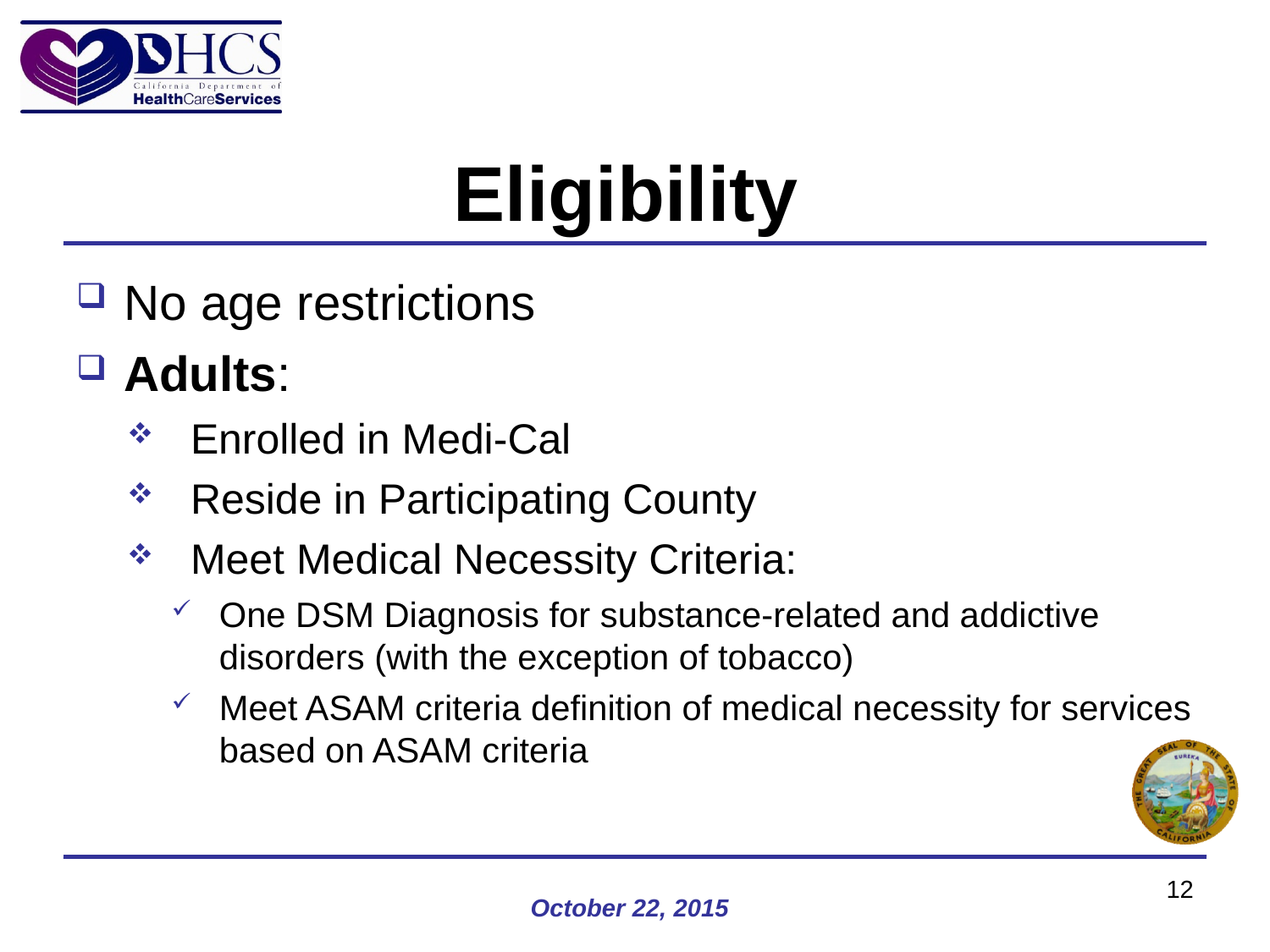

# Eligibility
No age restrictions
Adults:
Enrolled in Medi-Cal
Reside in Participating County
Meet Medical Necessity Criteria:
One DSM Diagnosis for substance-related and addictive disorders (with the exception of tobacco)
Meet ASAM criteria definition of medical necessity for services based on ASAM criteria

12
October 22, 2015